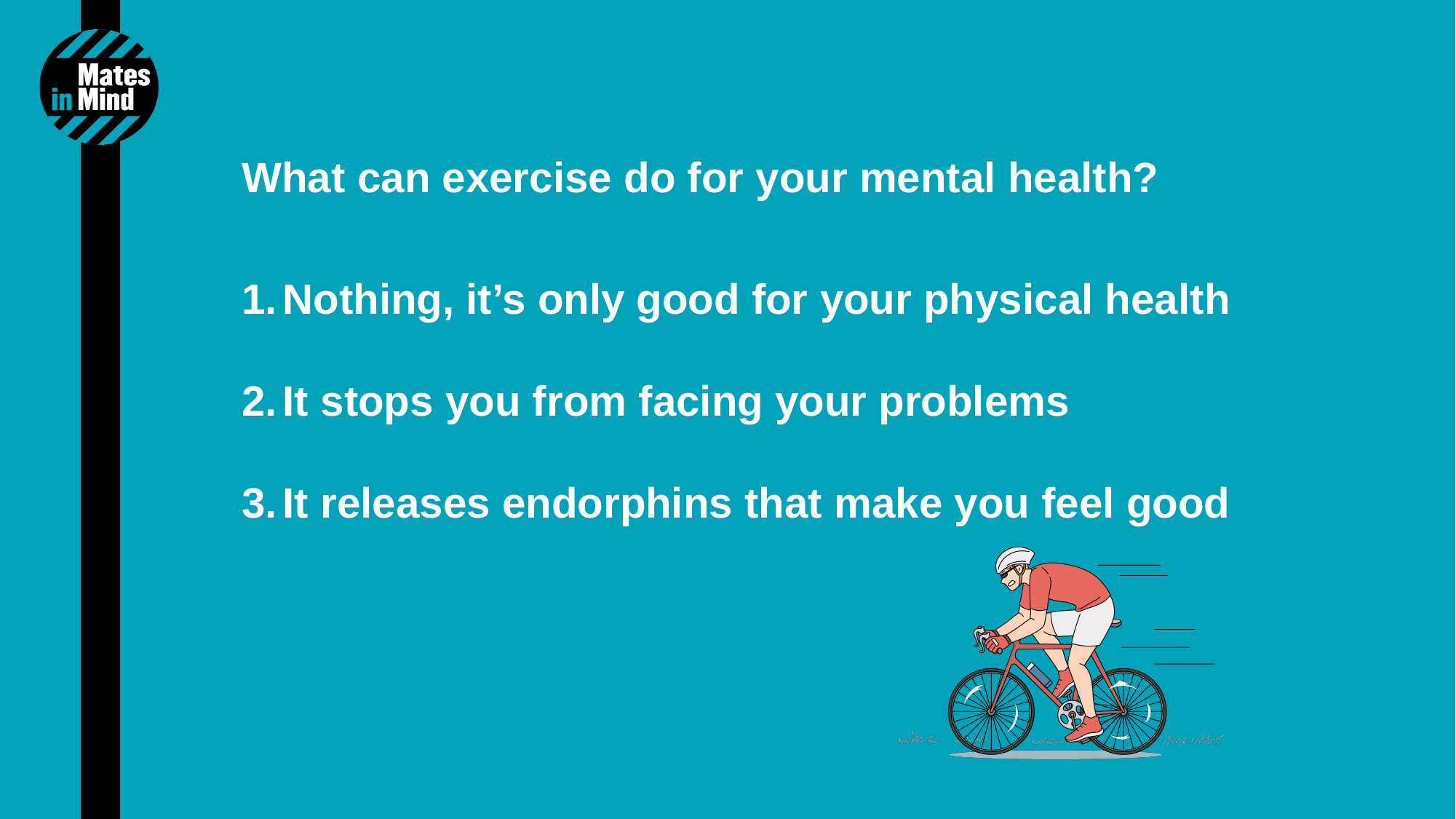

What can exercise do for your mental health?
Nothing, it’s only good for your physical health

It stops you from facing your problems

It releases endorphins that make you feel good

12